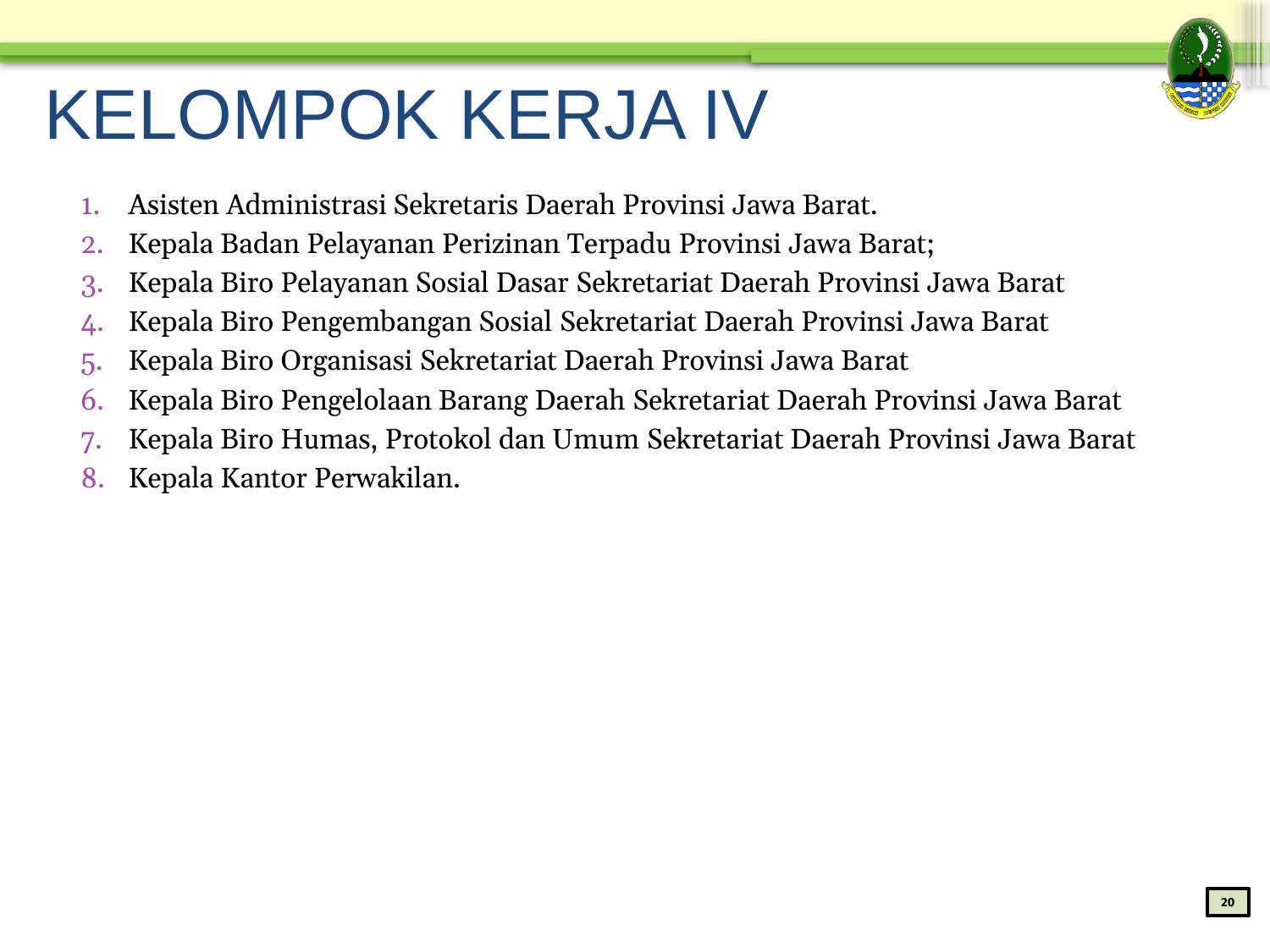

# KELOMPOK KERJA IV
Asisten Administrasi Sekretaris Daerah Provinsi Jawa Barat.
Kepala Badan Pelayanan Perizinan Terpadu Provinsi Jawa Barat;
Kepala Biro Pelayanan Sosial Dasar Sekretariat Daerah Provinsi Jawa Barat
Kepala Biro Pengembangan Sosial Sekretariat Daerah Provinsi Jawa Barat
Kepala Biro Organisasi Sekretariat Daerah Provinsi Jawa Barat
Kepala Biro Pengelolaan Barang Daerah Sekretariat Daerah Provinsi Jawa Barat
Kepala Biro Humas, Protokol dan Umum Sekretariat Daerah Provinsi Jawa Barat
Kepala Kantor Perwakilan.
20